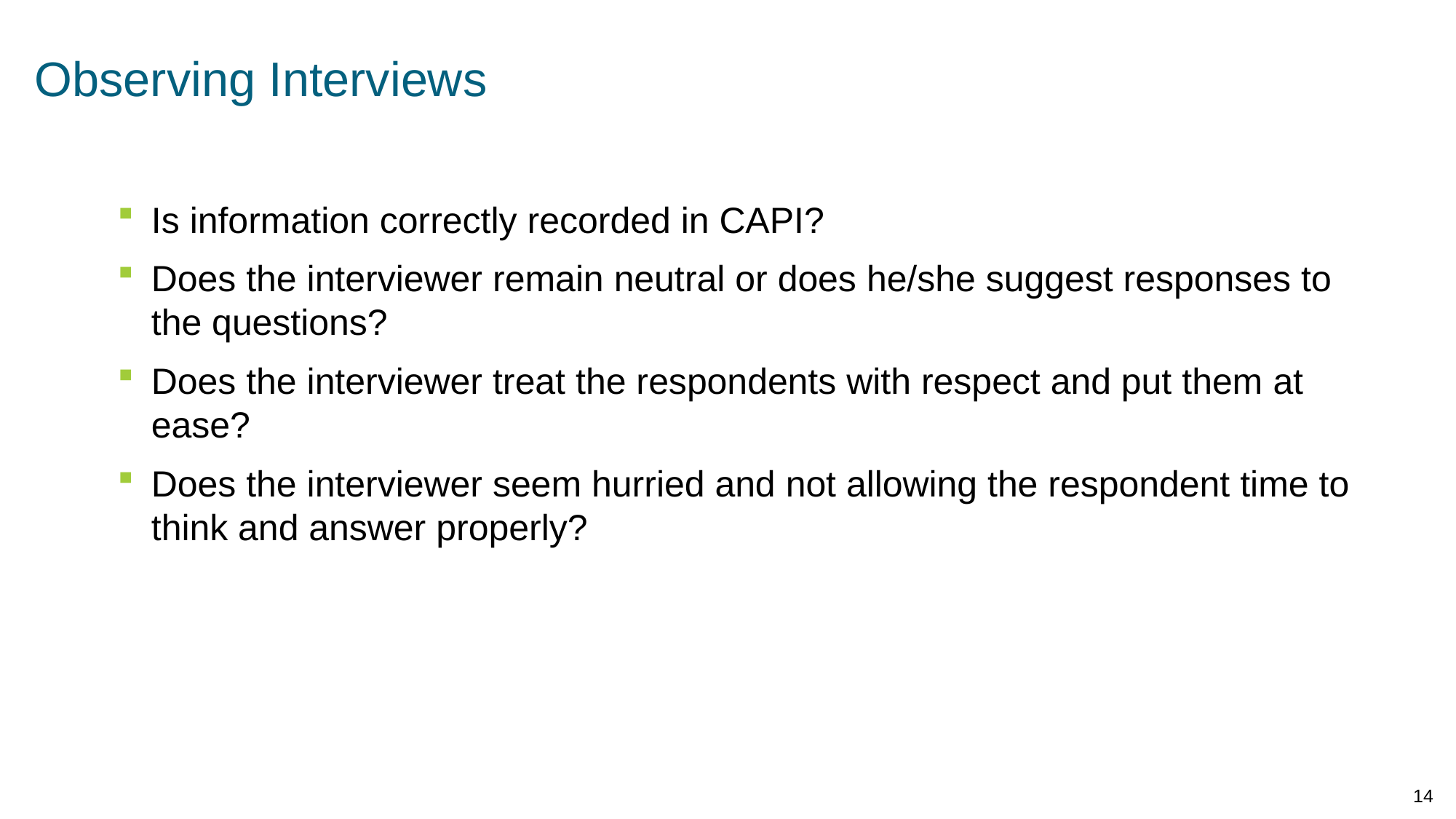

# Observing Interviews
Is information correctly recorded in CAPI?
Does the interviewer remain neutral or does he/she suggest responses to the questions?
Does the interviewer treat the respondents with respect and put them at ease?
Does the interviewer seem hurried and not allowing the respondent time to think and answer properly?